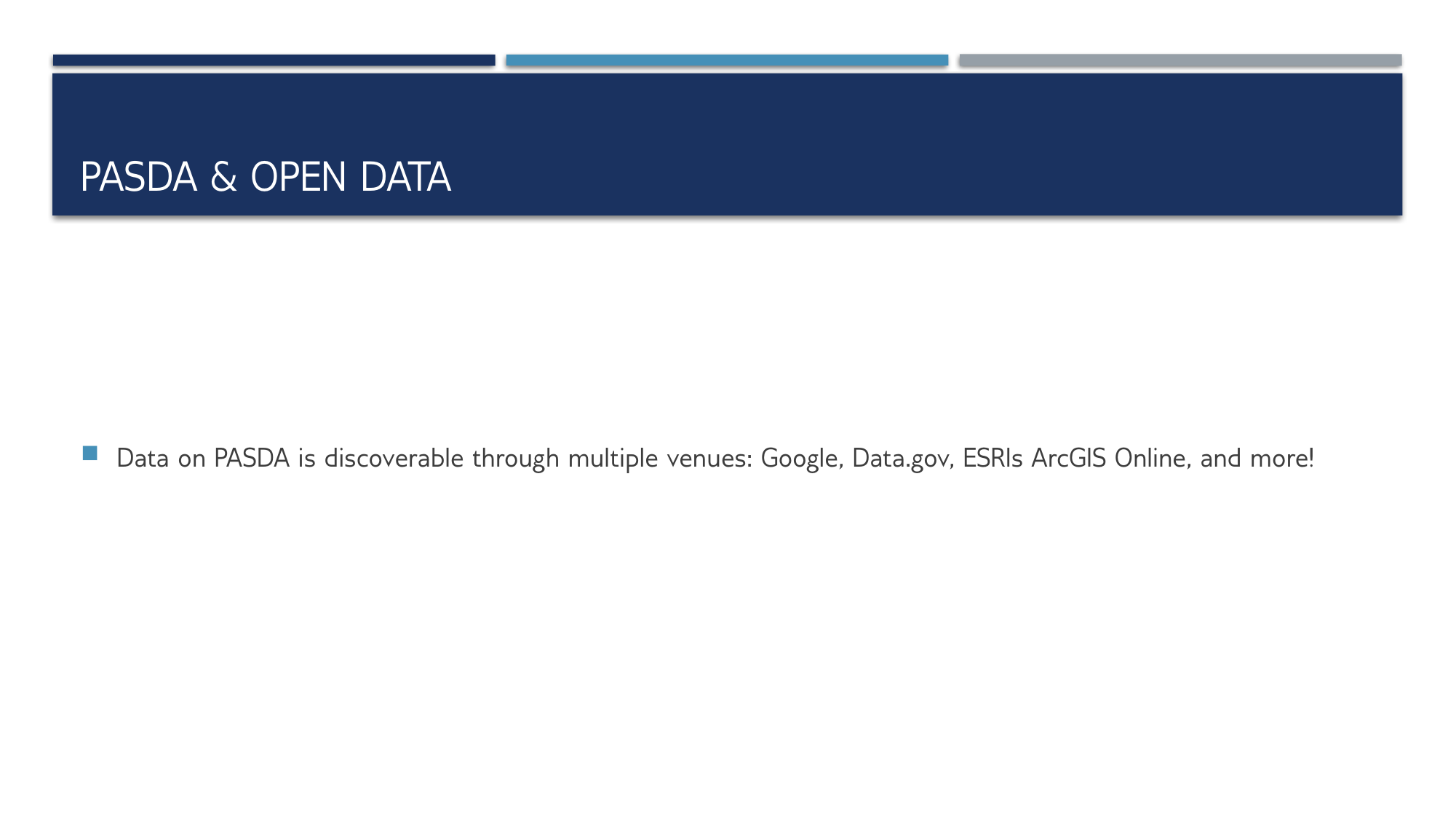

# PASDA & Open Data
Data on PASDA is discoverable through multiple venues: Google, Data.gov, ESRIs ArcGIS Online, and more!